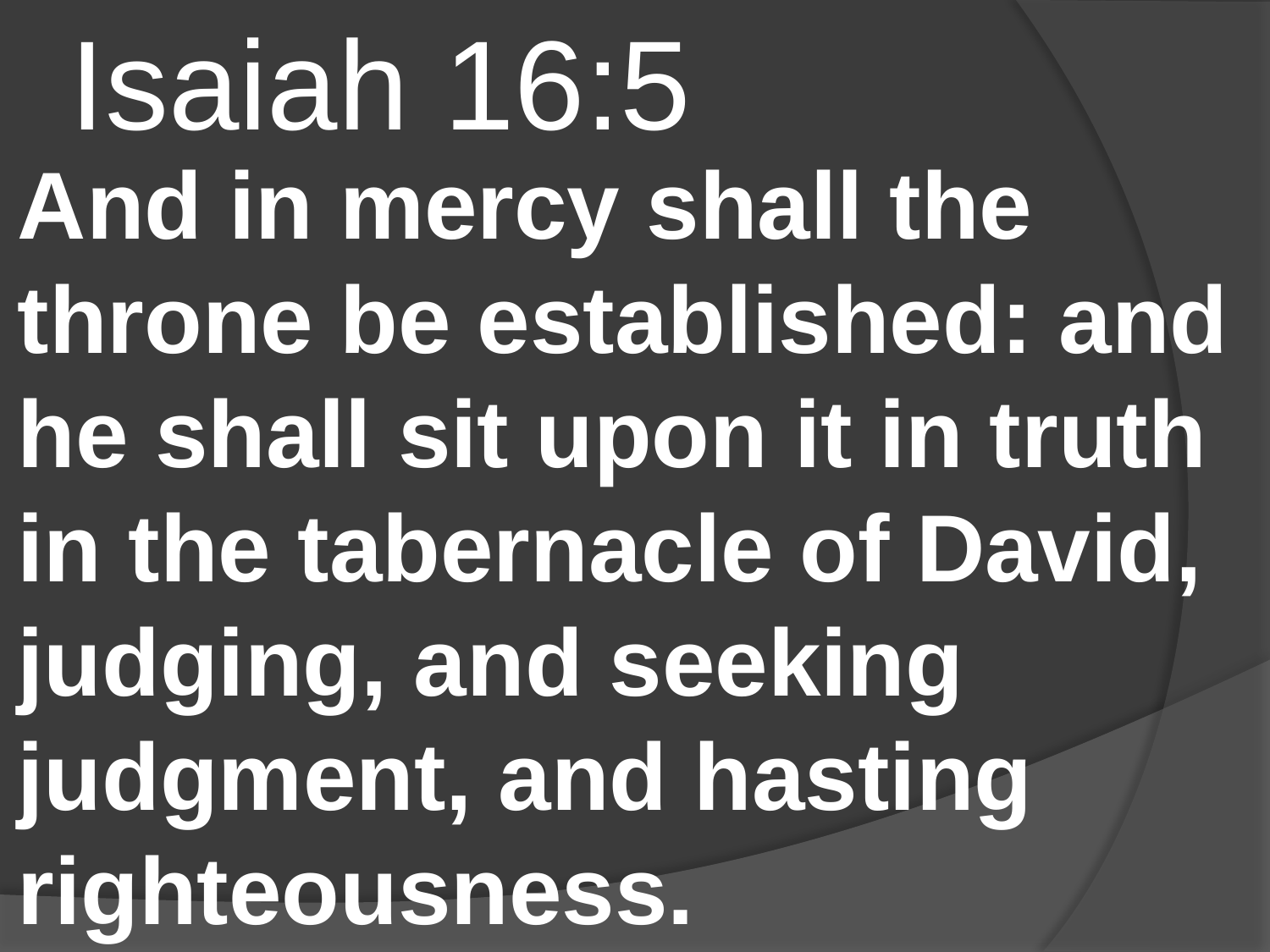

# Isaiah 16:5
And in mercy shall the throne be established: and he shall sit upon it in truth in the tabernacle of David, judging, and seeking judgment, and hasting righteousness.